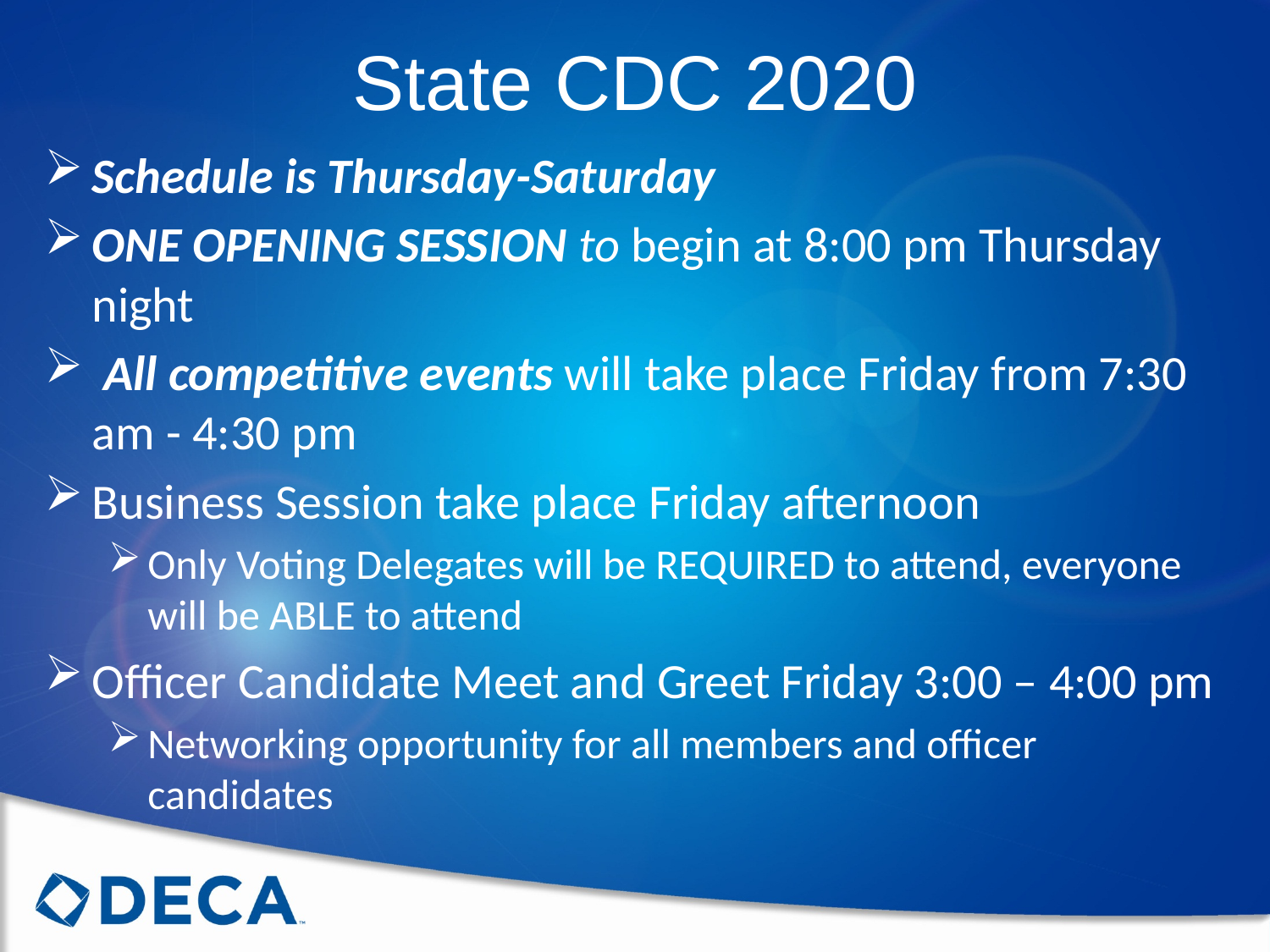

State CDC 2020
Schedule is Thursday-Saturday
ONE OPENING SESSION to begin at 8:00 pm Thursday night
 All competitive events will take place Friday from 7:30 am - 4:30 pm
Business Session take place Friday afternoon
Only Voting Delegates will be REQUIRED to attend, everyone will be ABLE to attend
Officer Candidate Meet and Greet Friday 3:00 – 4:00 pm
Networking opportunity for all members and officer candidates